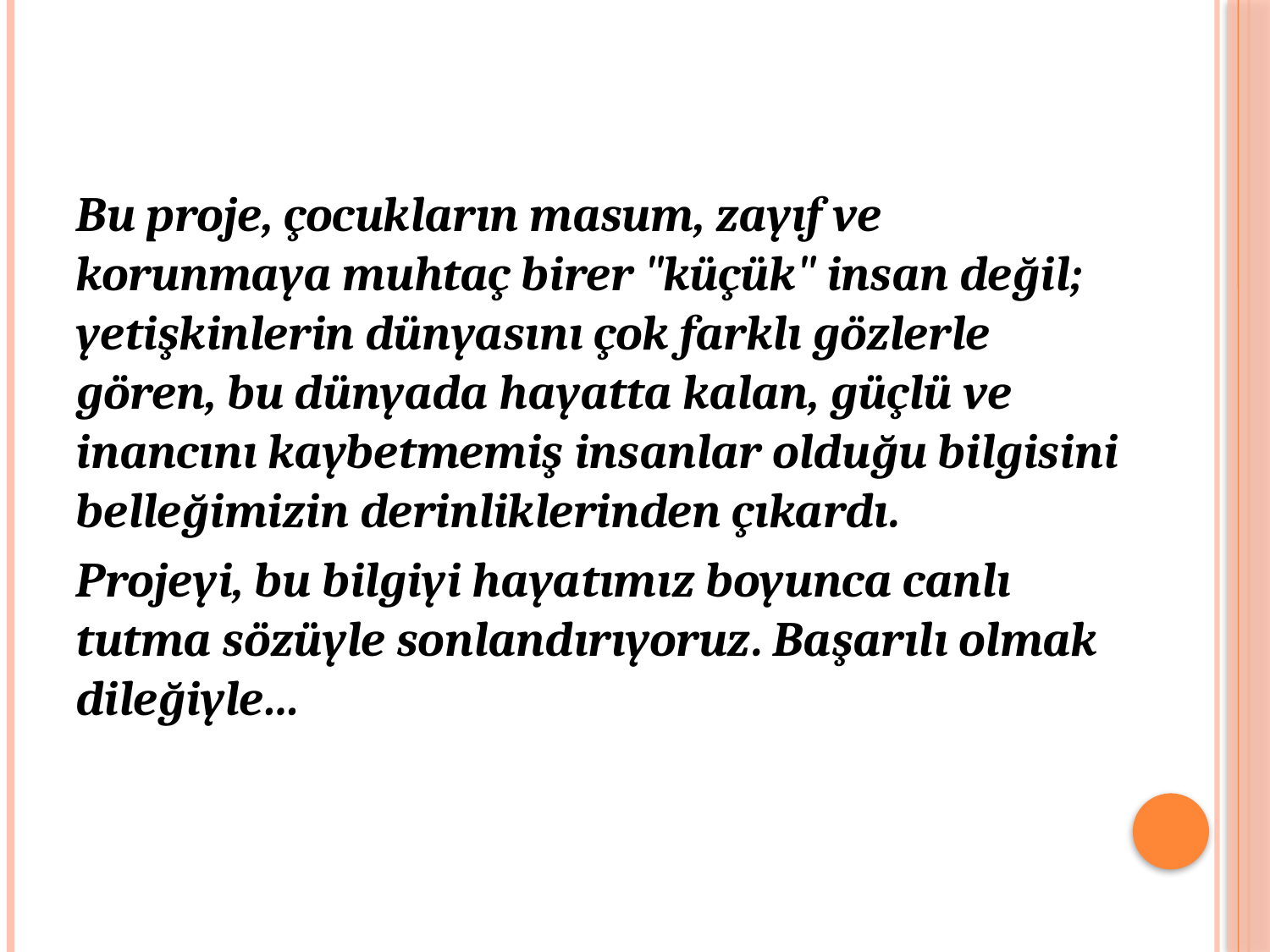

#
Bu proje, çocukların masum, zayıf ve korunmaya muhtaç birer "küçük" insan değil; yetişkinlerin dünyasını çok farklı gözlerle gören, bu dünyada hayatta kalan, güçlü ve inancını kaybetmemiş insanlar olduğu bilgisini belleğimizin derinliklerinden çıkardı.
Projeyi, bu bilgiyi hayatımız boyunca canlı tutma sözüyle sonlandırıyoruz. Başarılı olmak dileğiyle…